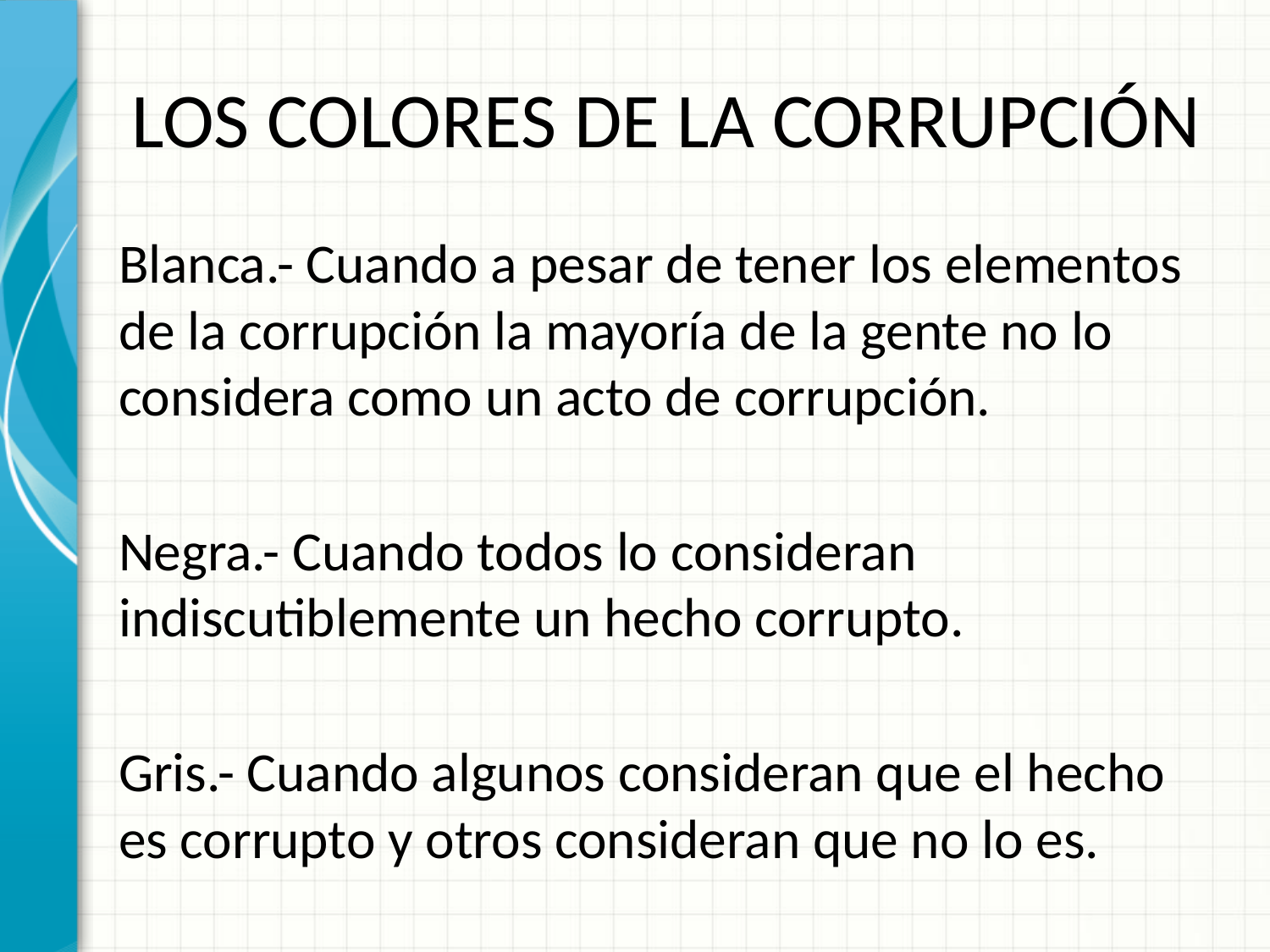

# LOS COLORES DE LA CORRUPCIÓN
Blanca.- Cuando a pesar de tener los elementos de la corrupción la mayoría de la gente no lo considera como un acto de corrupción.

Negra.- Cuando todos lo consideran indiscutiblemente un hecho corrupto.

Gris.- Cuando algunos consideran que el hecho es corrupto y otros consideran que no lo es.